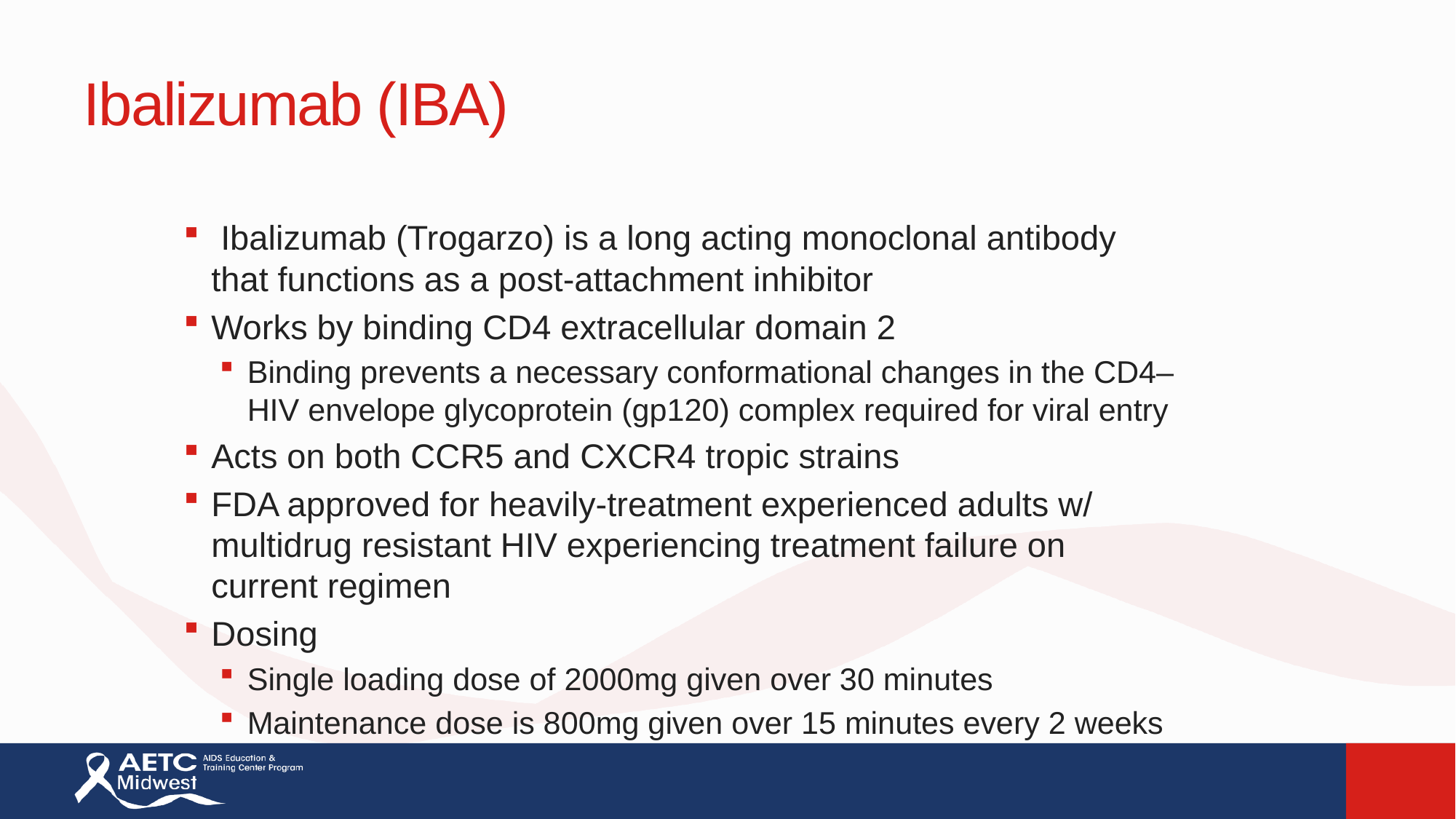

# Ibalizumab (IBA)
 Ibalizumab (Trogarzo) is a long acting monoclonal antibody that functions as a post-attachment inhibitor
Works by binding CD4 extracellular domain 2
Binding prevents a necessary conformational changes in the CD4–HIV envelope glycoprotein (gp120) complex required for viral entry
Acts on both CCR5 and CXCR4 tropic strains
FDA approved for heavily-treatment experienced adults w/ multidrug resistant HIV experiencing treatment failure on current regimen
Dosing
Single loading dose of 2000mg given over 30 minutes
Maintenance dose is 800mg given over 15 minutes every 2 weeks